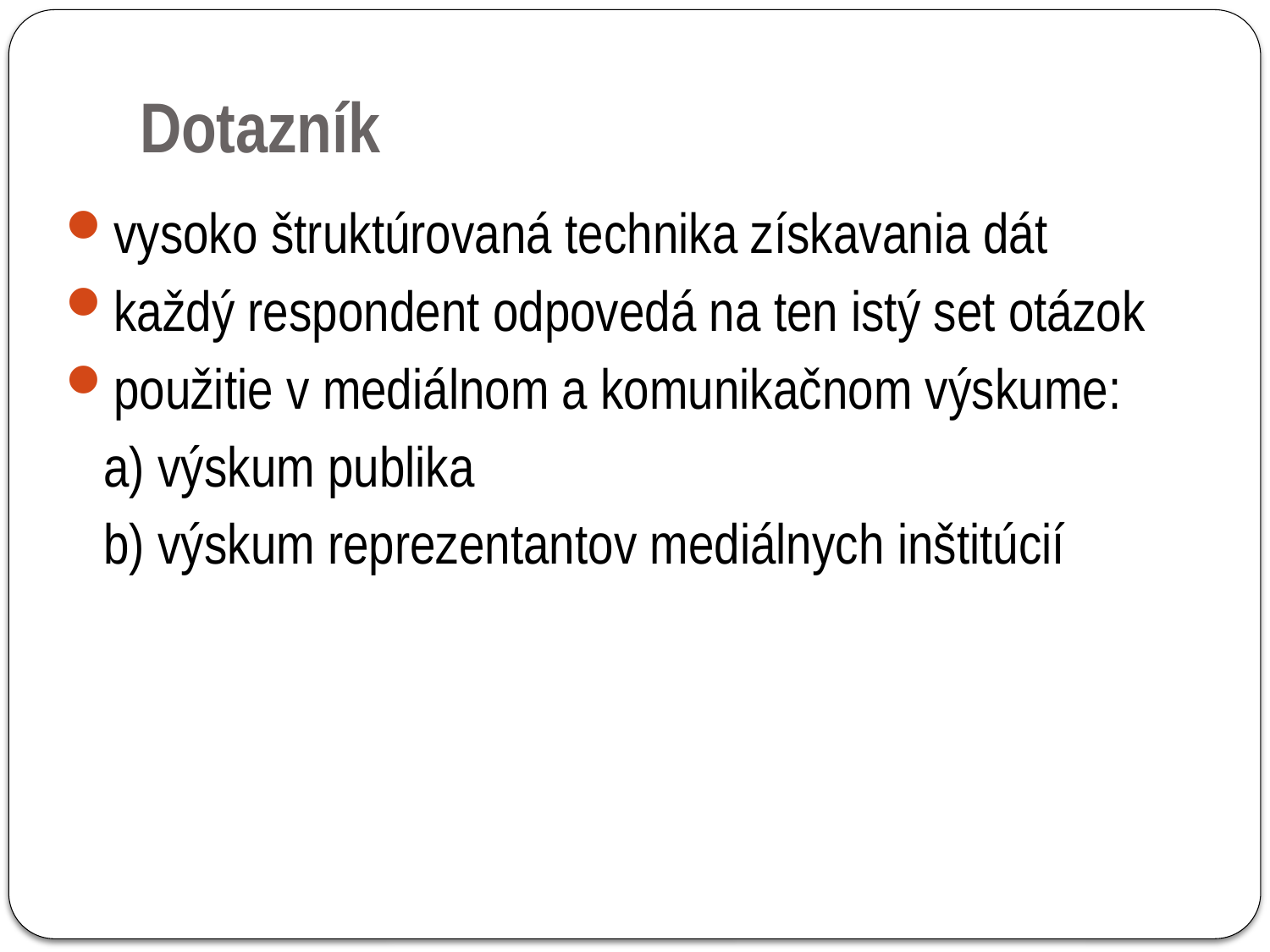

# Dotazník
vysoko štruktúrovaná technika získavania dát
každý respondent odpovedá na ten istý set otázok
použitie v mediálnom a komunikačnom výskume:
	a) výskum publika
	b) výskum reprezentantov mediálnych inštitúcií